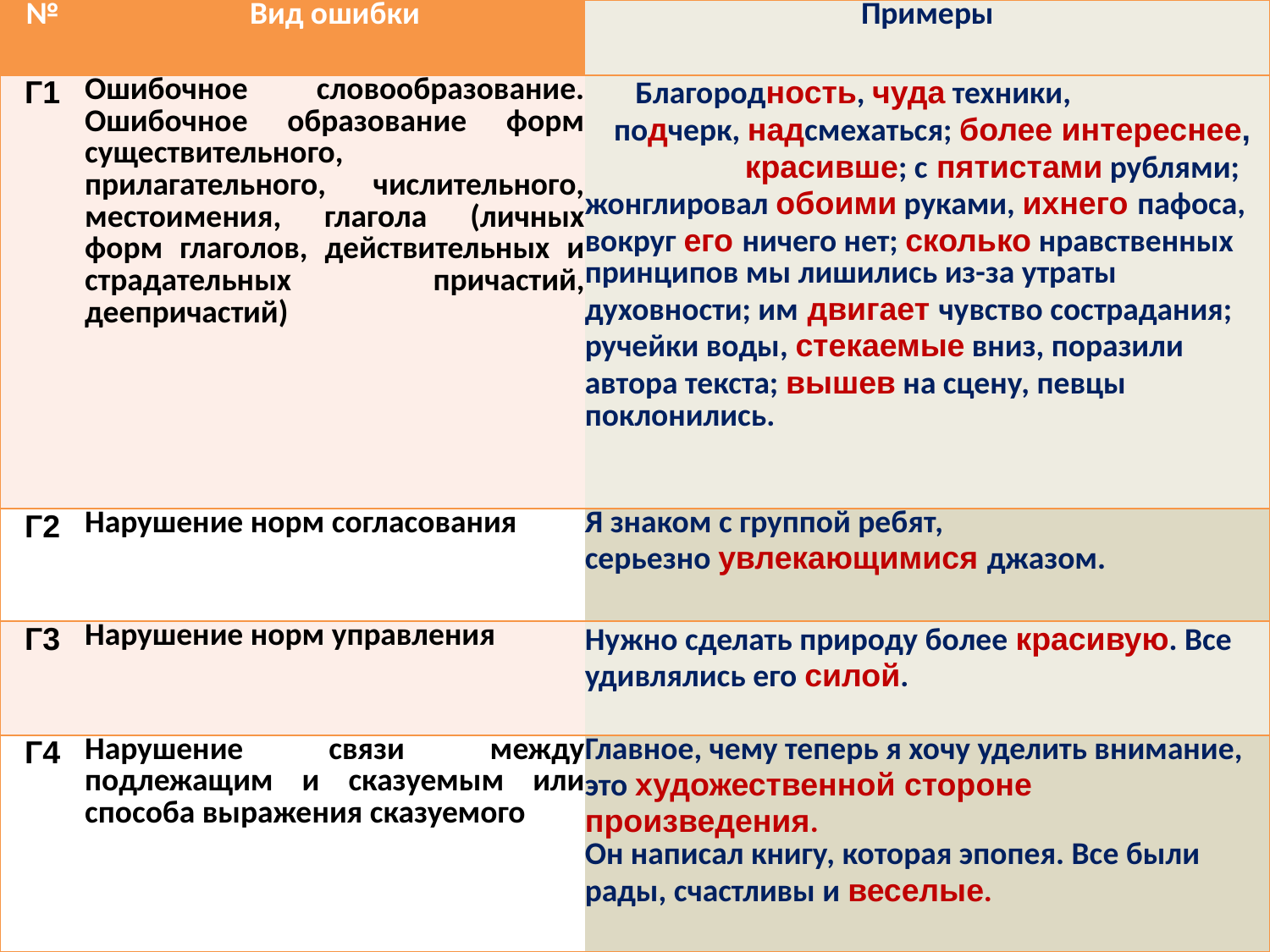

| № | Вид ошибки | Примеры |
| --- | --- | --- |
| Г1 | Ошибочное словообразование. Ошибочное образование форм существительного, прилагательного, числительного, местоимения, глагола (личных форм глаголов, действительных и страдательных причастий, деепричастий) | Благородность, чуда техники, подчерк, надсмехаться; более интереснее, красивше; с пятистами рублями; жонглировал обоими руками, ихнего пафоса, вокруг его ничего нет; сколько нравственных принципов мы лишились из-за утраты духовности; им двигает чувство сострадания; ручейки воды, стекаемые вниз, поразили автора текста; вышев на сцену, певцы поклонились. |
| Г2 | Нарушение норм согласования | Я знаком с группой ребят, серьезно увлекающимися джазом. |
| Г3 | Нарушение норм управления | Нужно сделать природу более красивую. Все удивлялись его силой. |
| Г4 | Нарушение связи между подлежащим и сказуемым или способа выражения сказуемого | Главное, чему теперь я хочу уделить внимание, это художественной стороне произведения.  Он написал книгу, которая эпопея. Все были рады, счастливы и веселые. |